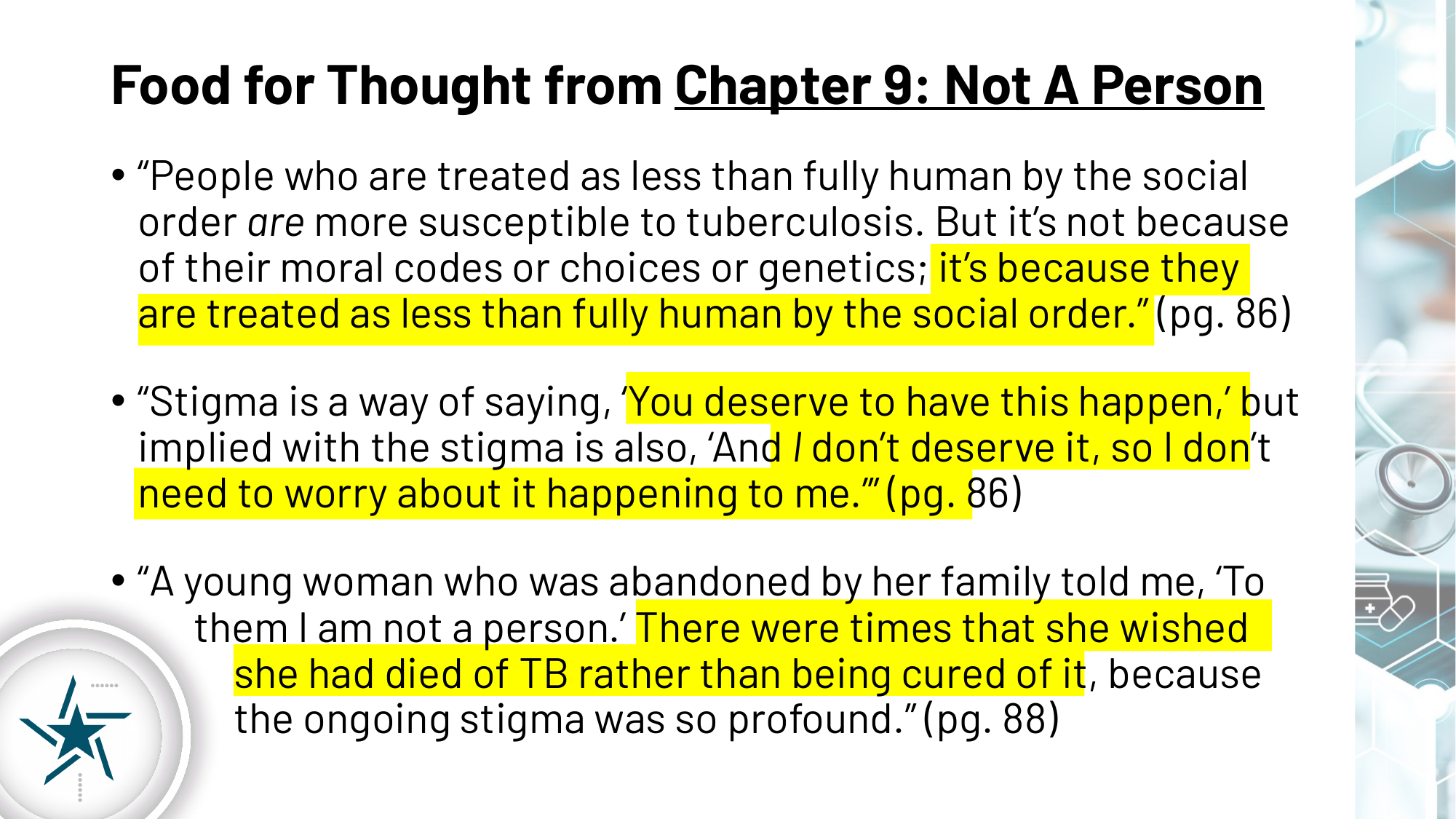

# Food for Thought from Chapter 9: Not A Person
“People who are treated as less than fully human by the social order are more susceptible to tuberculosis. But it’s not because of their moral codes or choices or genetics; it’s because they are treated as less than fully human by the social order.” (pg. 86)
“Stigma is a way of saying, ‘You deserve to have this happen,’ but implied with the stigma is also, ‘And I don’t deserve it, so I don’t need to worry about it happening to me.’” (pg. 86)
“A young woman who was abandoned by her family told me, ‘To
them I am not a person.’ There were times that she wished she had died of TB rather than being cured of it, because the ongoing stigma was so profound.” (pg. 88)